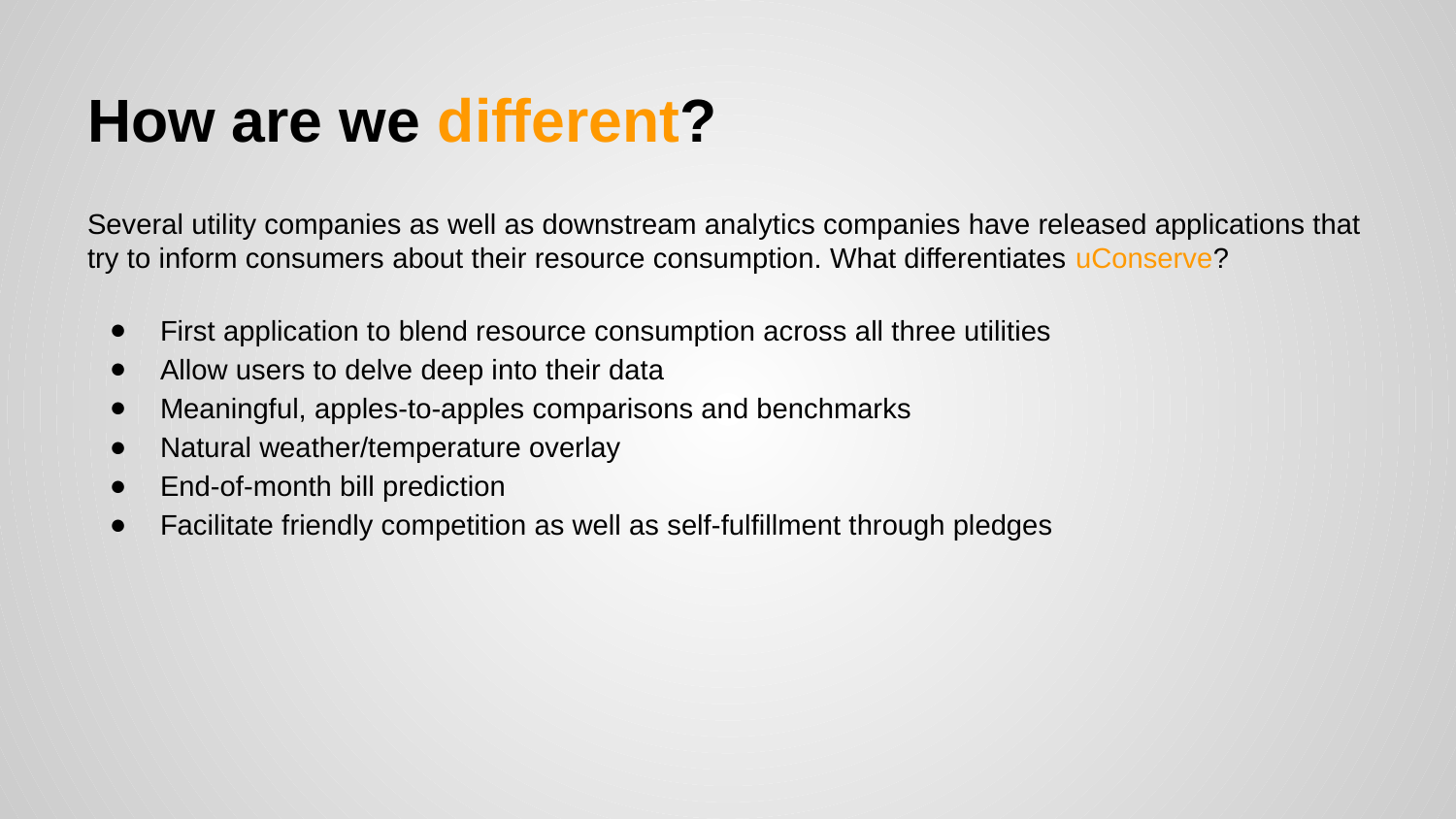

# How are we different?
Several utility companies as well as downstream analytics companies have released applications that try to inform consumers about their resource consumption. What differentiates uConserve?

First application to blend resource consumption across all three utilities
Allow users to delve deep into their data
Meaningful, apples-to-apples comparisons and benchmarks
Natural weather/temperature overlay
End-of-month bill prediction
Facilitate friendly competition as well as self-fulfillment through pledges